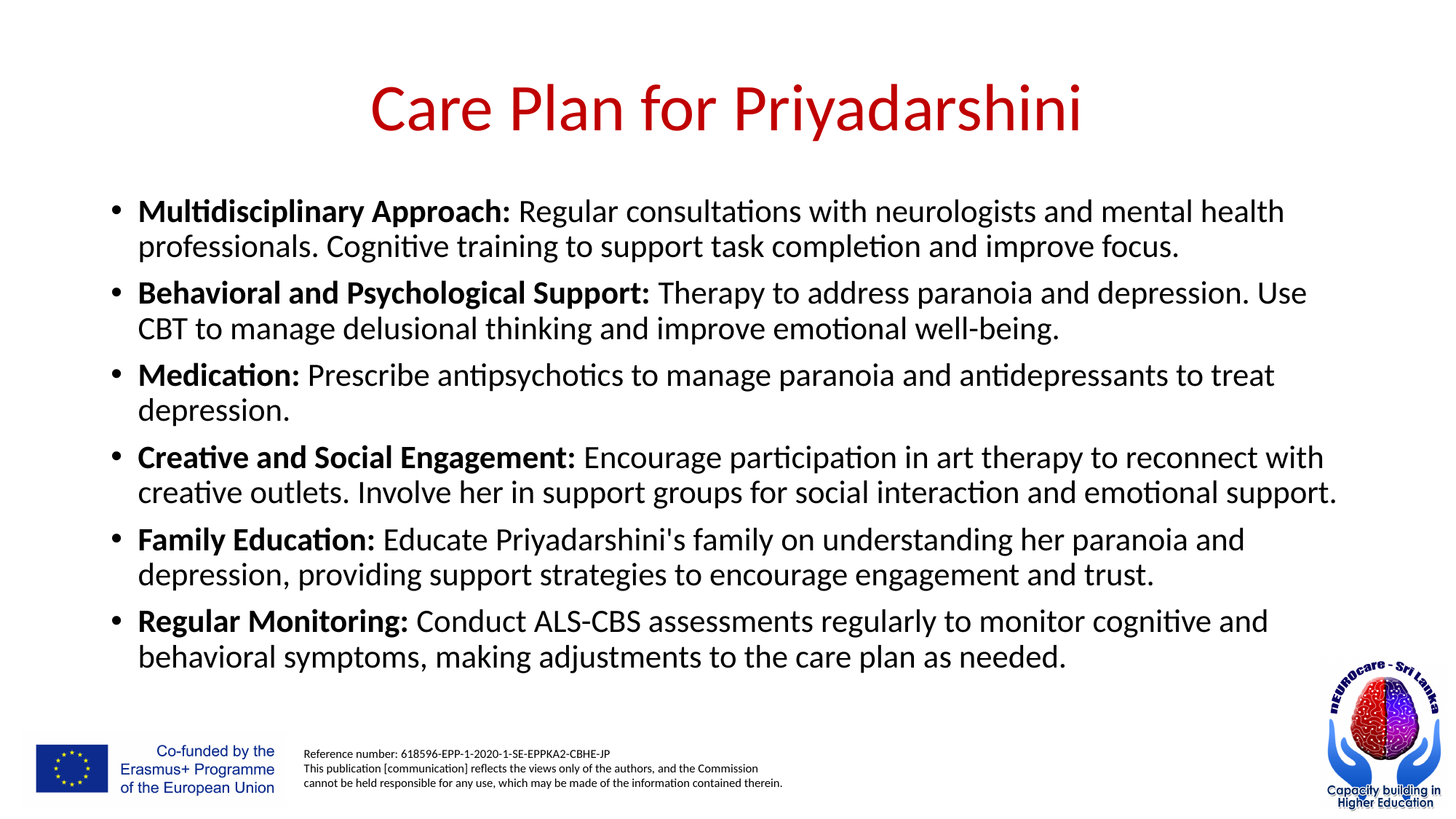

# Care Plan for Priyadarshini
Multidisciplinary Approach: Regular consultations with neurologists and mental health professionals. Cognitive training to support task completion and improve focus.
Behavioral and Psychological Support: Therapy to address paranoia and depression. Use CBT to manage delusional thinking and improve emotional well-being.
Medication: Prescribe antipsychotics to manage paranoia and antidepressants to treat depression.
Creative and Social Engagement: Encourage participation in art therapy to reconnect with creative outlets. Involve her in support groups for social interaction and emotional support.
Family Education: Educate Priyadarshini's family on understanding her paranoia and depression, providing support strategies to encourage engagement and trust.
Regular Monitoring: Conduct ALS-CBS assessments regularly to monitor cognitive and behavioral symptoms, making adjustments to the care plan as needed.